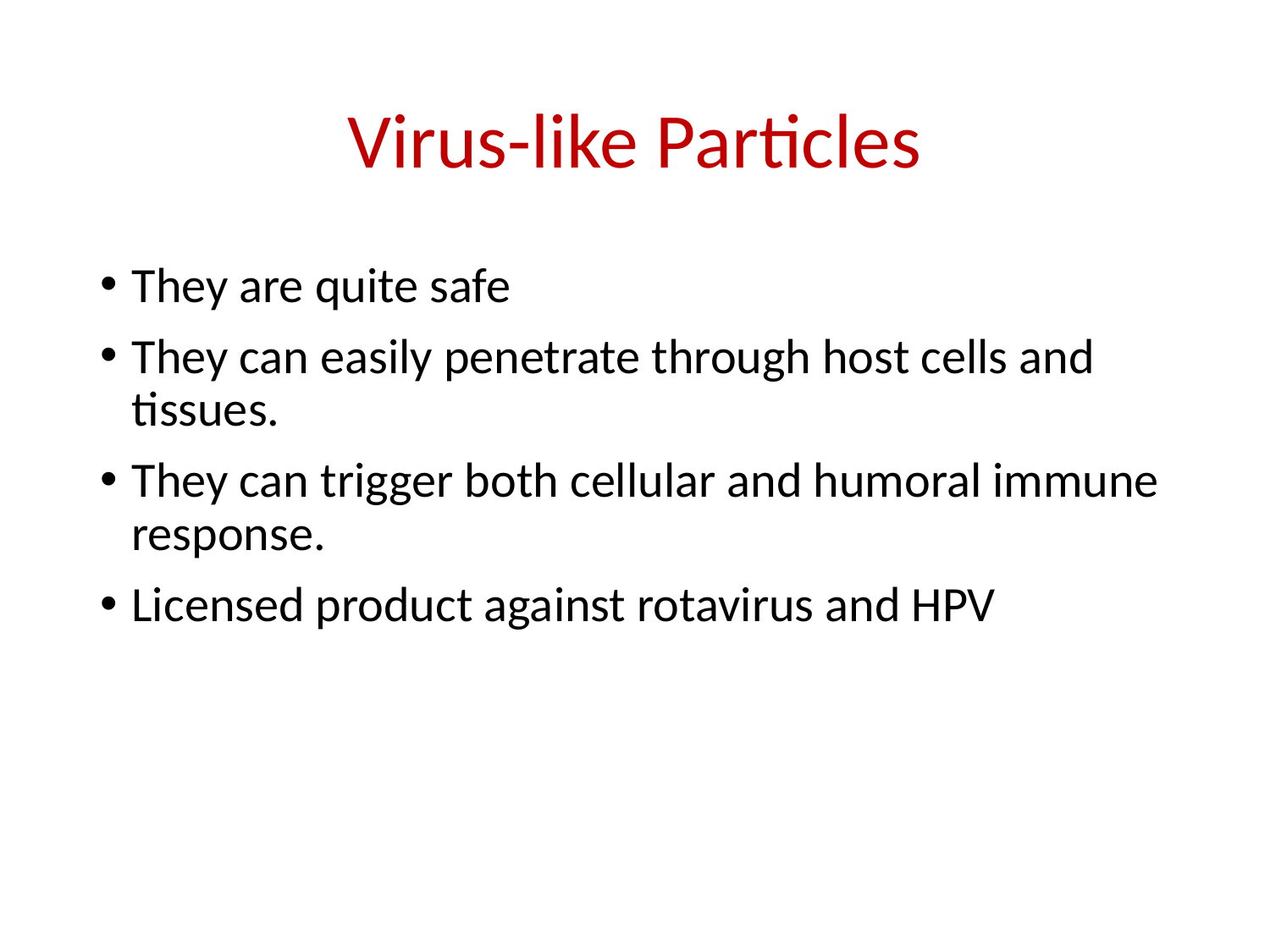

# Virus-like Particles
They are quite safe
They can easily penetrate through host cells and tissues.
They can trigger both cellular and humoral immune response.
Licensed product against rotavirus and HPV